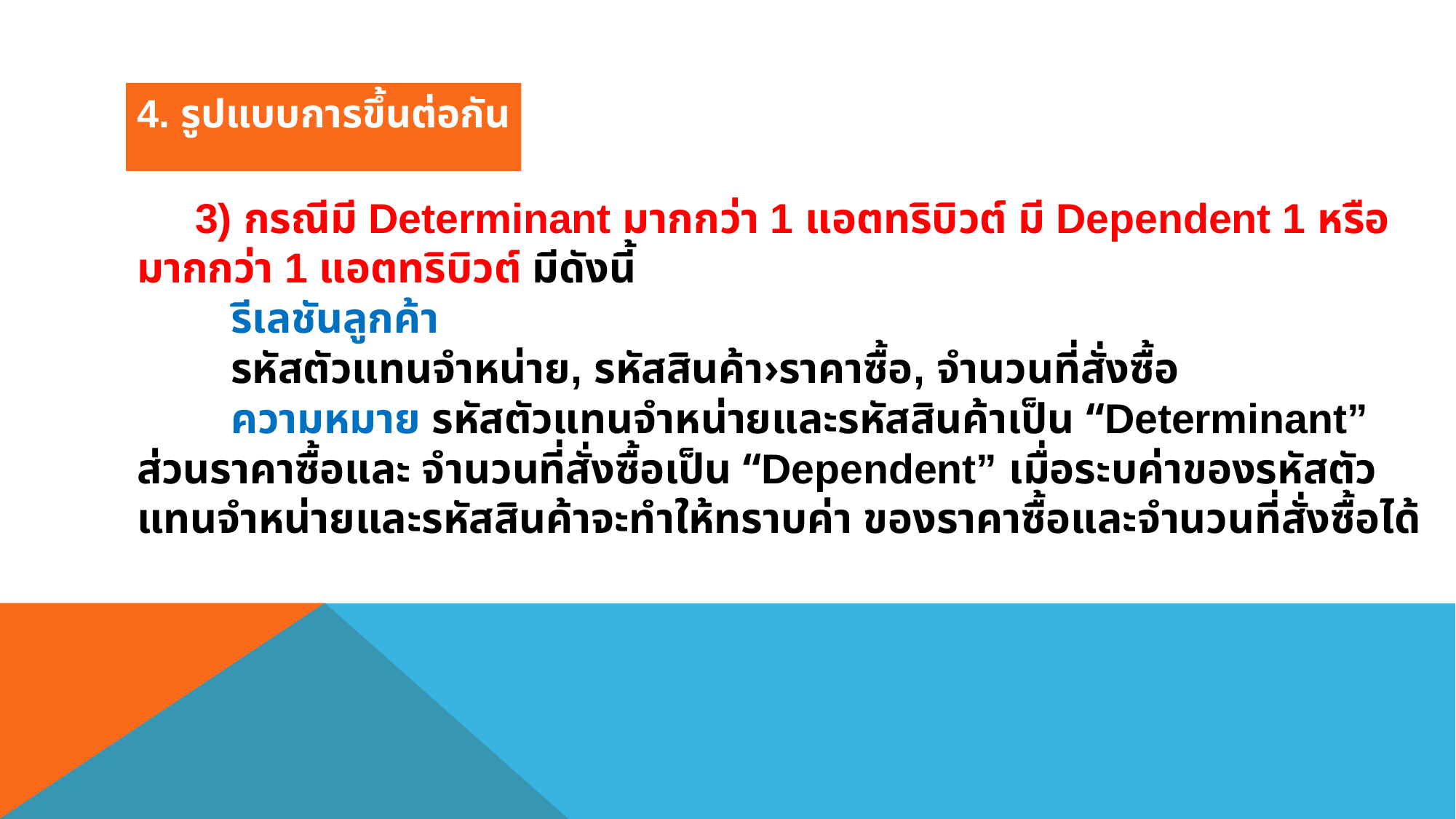

4. รูปแบบการขึ้นต่อกัน
     3) กรณีมี Determinant มากกว่า 1 แอตทริบิวต์ มี Dependent 1 หรือมากกว่า 1 แอตทริบิวต์ มีดังนี้
	รีเลชันลูกค้า
		รหัสตัวแทนจําหน่าย, รหัสสินค้า›ราคาซื้อ, จํานวนที่สั่งซื้อ
	ความหมาย รหัสตัวแทนจําหน่ายและรหัสสินค้าเป็น “Determinant” ส่วนราคาซื้อและ จํานวนที่สั่งซื้อเป็น “Dependent” เมื่อระบค่าของรหัสตัวแทนจําหน่ายและรหัสสินค้าจะทำให้ทราบค่า ของราคาซื้อและจํานวนที่สั่งซื้อได้